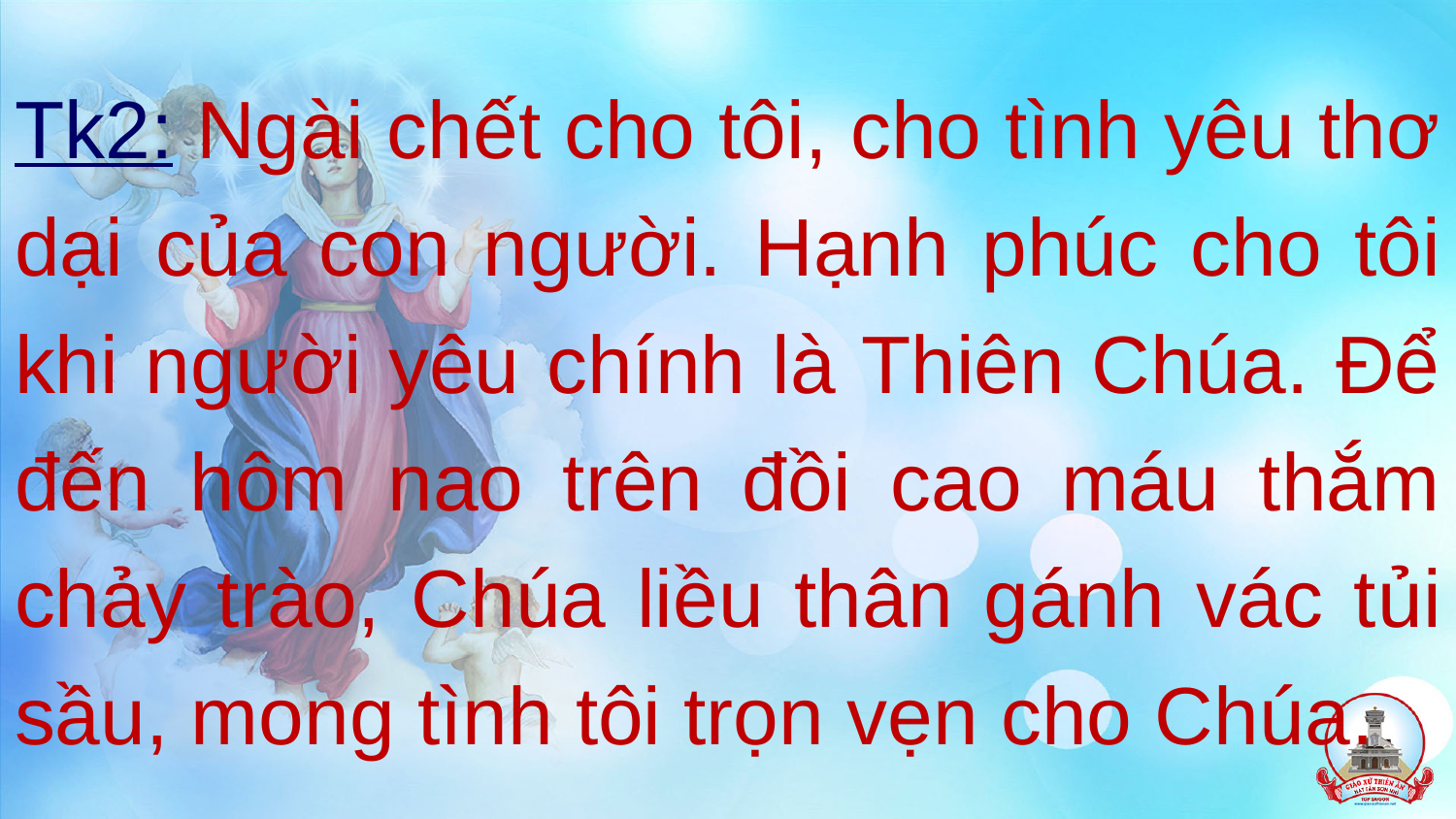

# Tk2: Ngài chết cho tôi, cho tình yêu thơ dại của con người. Hạnh phúc cho tôi khi người yêu chính là Thiên Chúa. Để đến hôm nao trên đồi cao máu thắm chảy trào, Chúa liều thân gánh vác tủi sầu, mong tình tôi trọn vẹn cho Chúa.